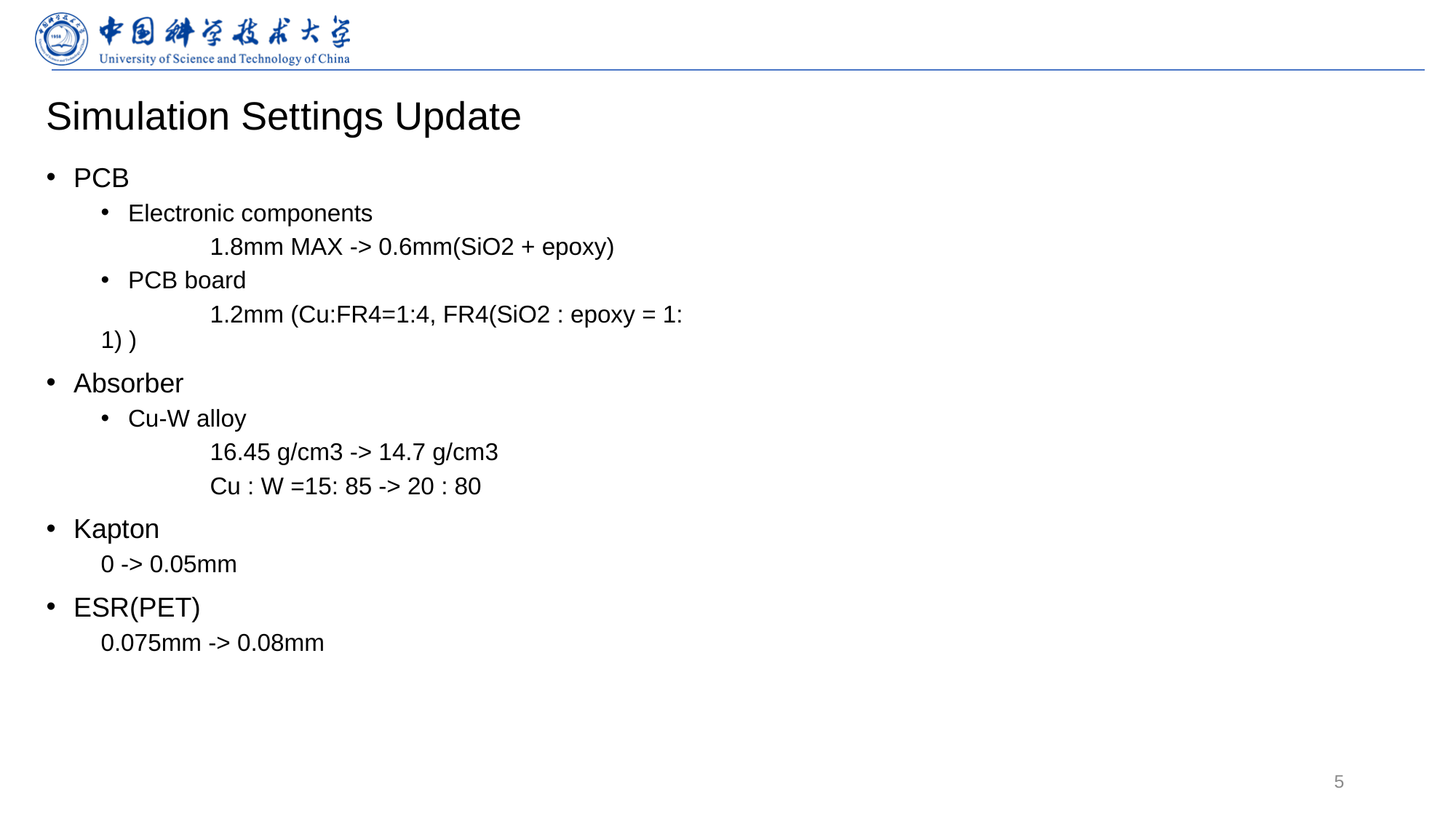

# Simulation Settings Update
PCB
Electronic components
	1.8mm MAX -> 0.6mm(SiO2 + epoxy)
PCB board
	1.2mm (Cu:FR4=1:4, FR4(SiO2 : epoxy = 1: 1) )
Absorber
Cu-W alloy
	16.45 g/cm3 -> 14.7 g/cm3
	Cu : W =15: 85 -> 20 : 80
Kapton
0 -> 0.05mm
ESR(PET)
0.075mm -> 0.08mm

5